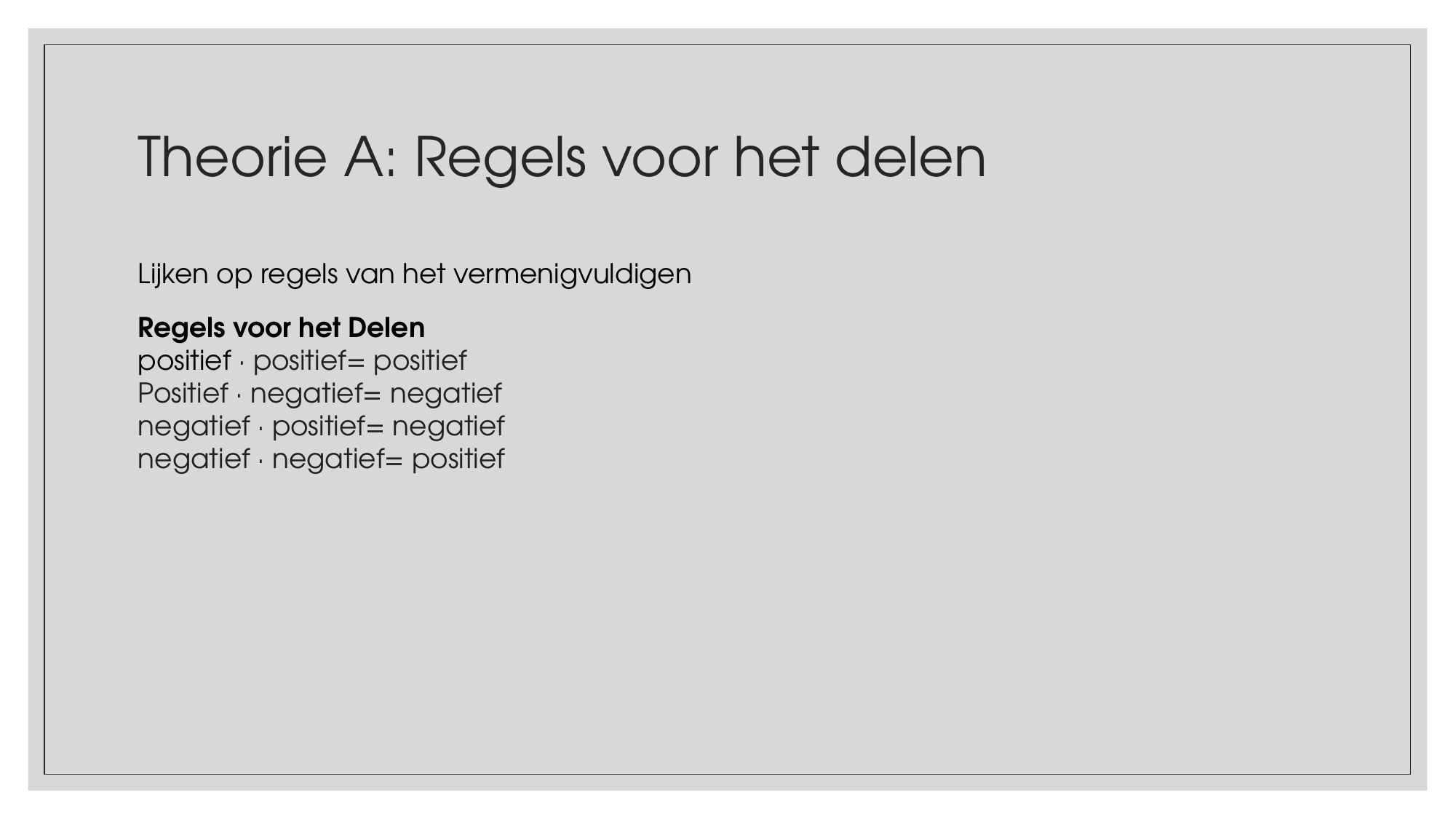

# Theorie A: Regels voor het delen
Lijken op regels van het vermenigvuldigen
Regels voor het Delen
positief · positief= positief
Positief · negatief= negatief
negatief · positief= negatief
negatief · negatief= positief